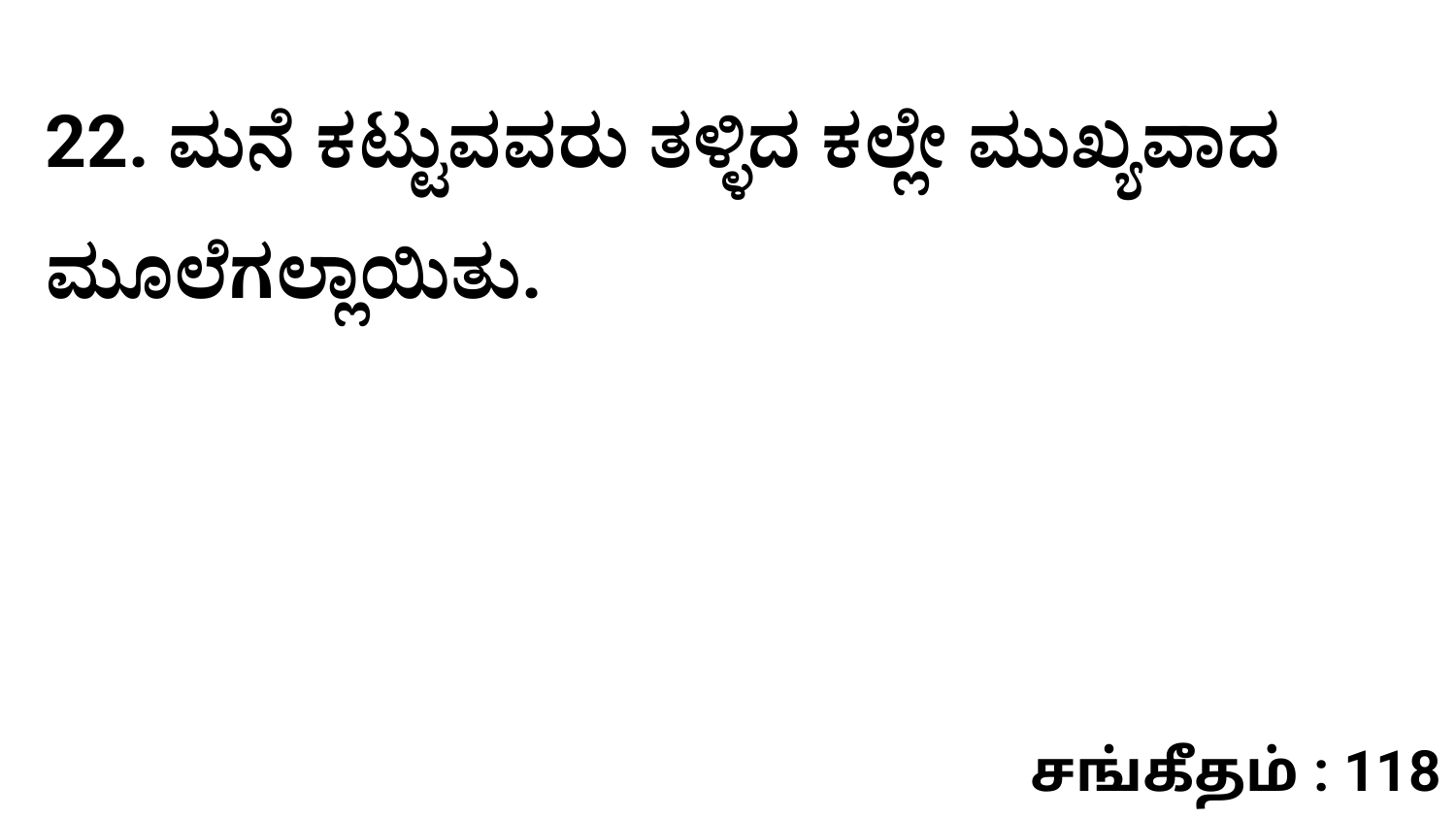

22. ಮನೆ ಕಟ್ಟುವವರು ತಳ್ಳಿದ ಕಲ್ಲೇ ಮುಖ್ಯವಾದ ಮೂಲೆಗಲ್ಲಾಯಿತು.
சங்கீதம் : 118